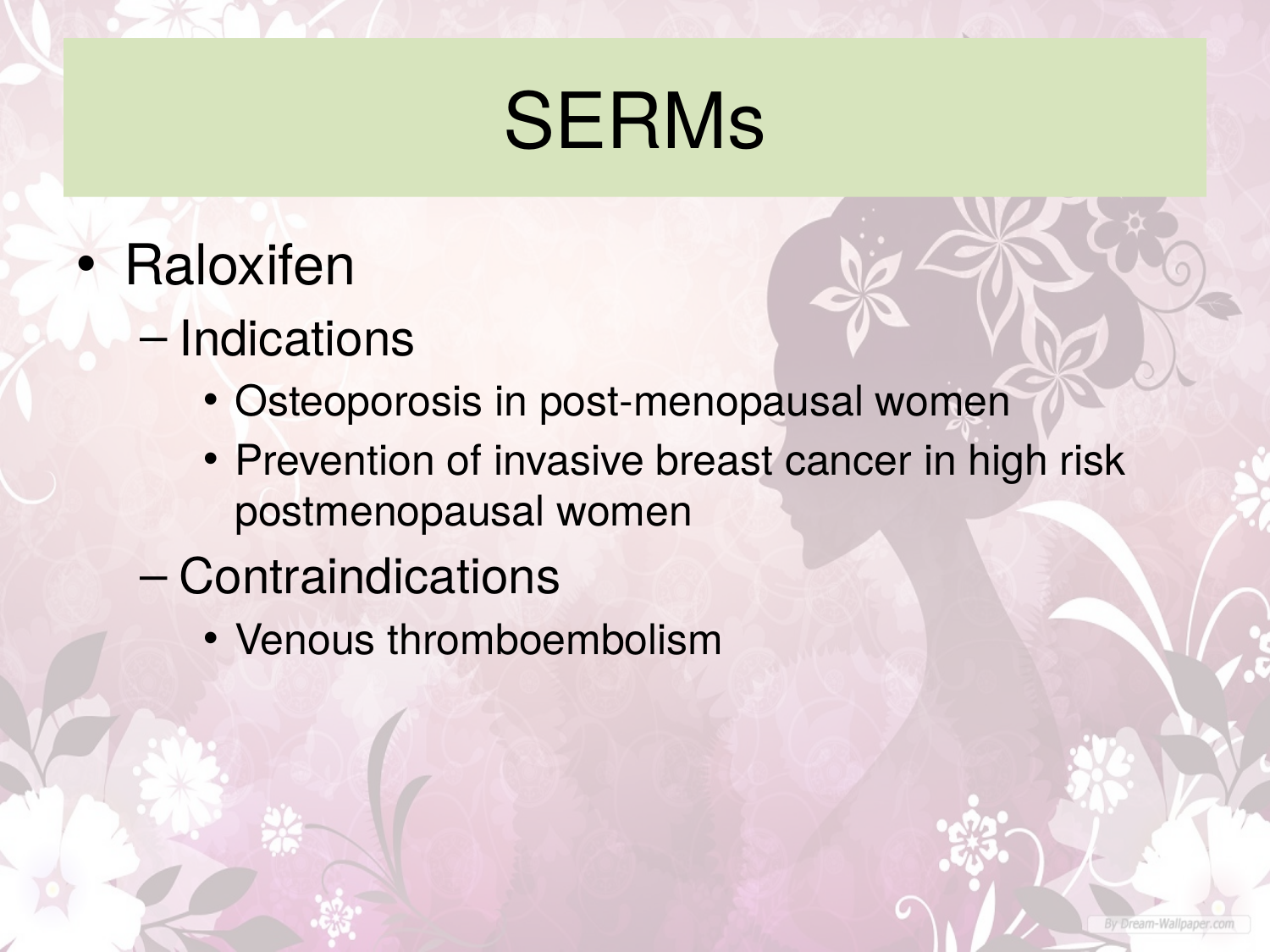

# SERMs
Raloxifen
Indications
Osteoporosis in post-menopausal women
Prevention of invasive breast cancer in high risk postmenopausal women
Contraindications
Venous thromboembolism